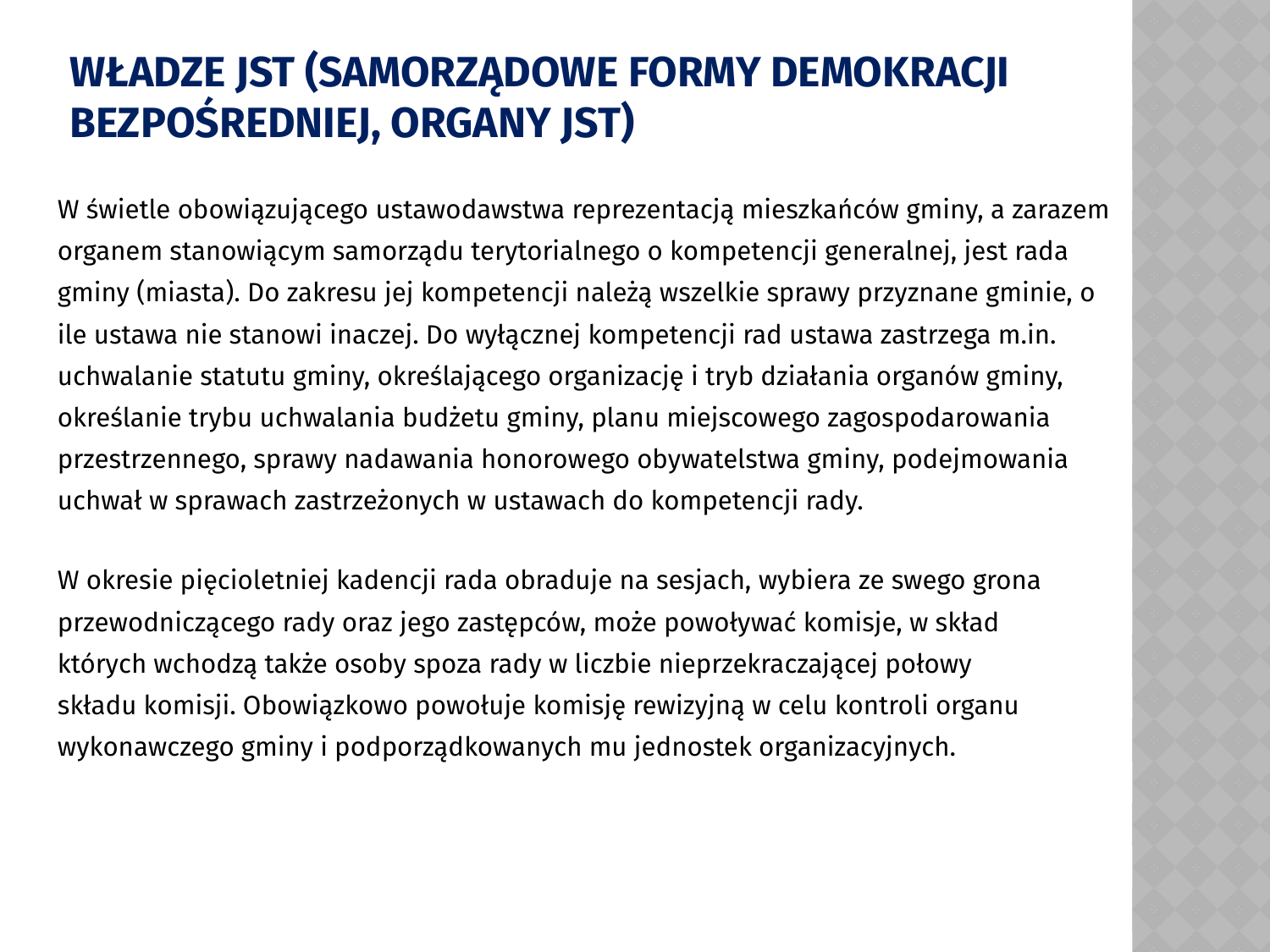

# WŁADZE JST (SAMORZĄDOWE FORMY DEMOKRACJI BEZPOŚREDNIEJ, ORGANY JST)
W świetle obowiązującego ustawodawstwa reprezentacją mieszkańców gminy, a zarazem
organem stanowiącym samorządu terytorialnego o kompetencji generalnej, jest rada
gminy (miasta). Do zakresu jej kompetencji należą wszelkie sprawy przyznane gminie, o
ile ustawa nie stanowi inaczej. Do wyłącznej kompetencji rad ustawa zastrzega m.in.
uchwalanie statutu gminy, określającego organizację i tryb działania organów gminy,
określanie trybu uchwalania budżetu gminy, planu miejscowego zagospodarowania
przestrzennego, sprawy nadawania honorowego obywatelstwa gminy, podejmowania
uchwał w sprawach zastrzeżonych w ustawach do kompetencji rady.

W okresie pięcioletniej kadencji rada obraduje na sesjach, wybiera ze swego grona
przewodniczącego rady oraz jego zastępców, może powoływać komisje, w skład
których wchodzą także osoby spoza rady w liczbie nieprzekraczającej połowy
składu komisji. Obowiązkowo powołuje komisję rewizyjną w celu kontroli organu
wykonawczego gminy i podporządkowanych mu jednostek organizacyjnych.